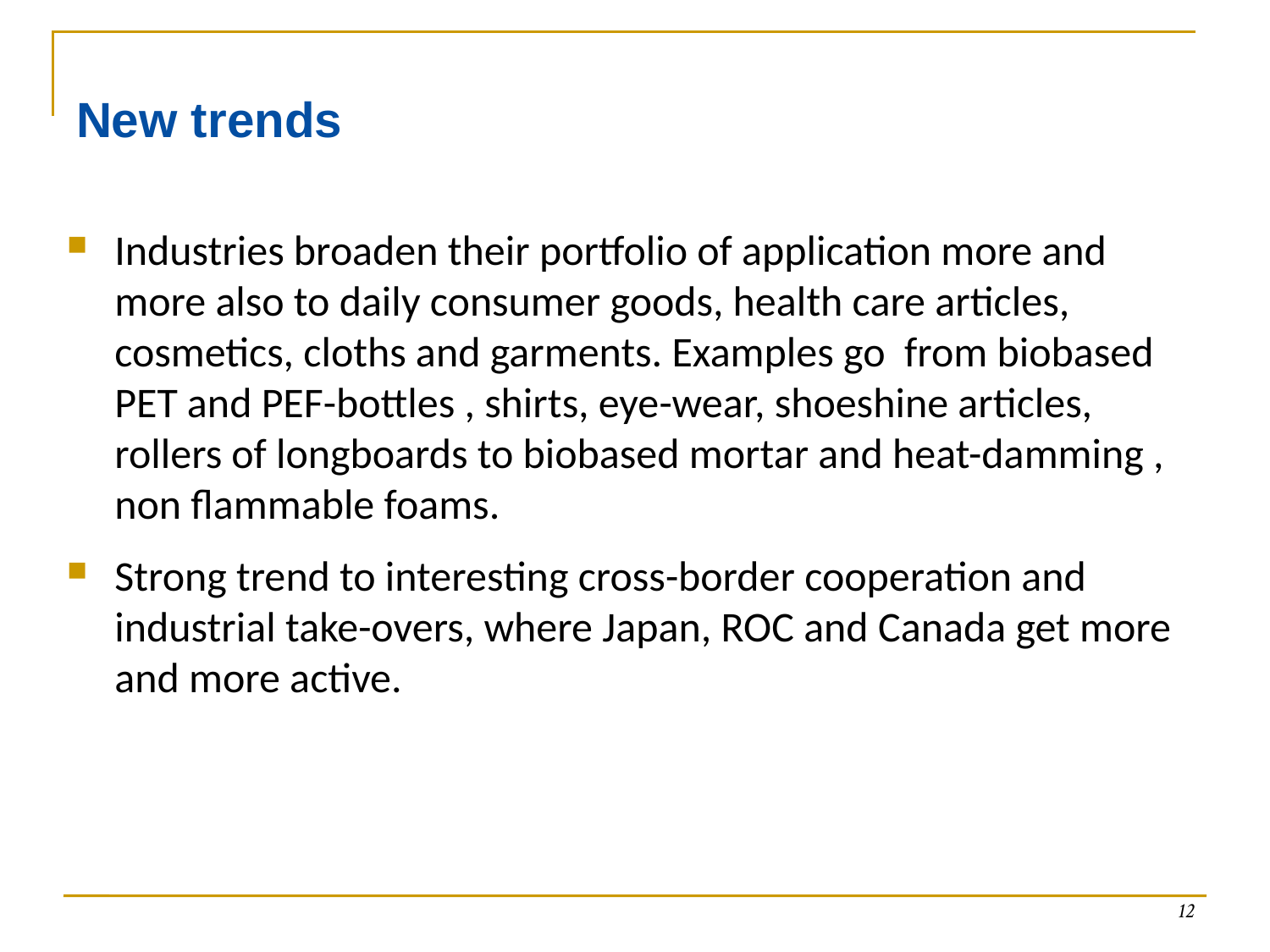

# New trends
Industries broaden their portfolio of application more and more also to daily consumer goods, health care articles, cosmetics, cloths and garments. Examples go  from biobased PET and PEF-bottles , shirts, eye-wear, shoeshine articles, rollers of longboards to biobased mortar and heat-damming , non flammable foams.
Strong trend to interesting cross-border cooperation and industrial take-overs, where Japan, ROC and Canada get more and more active.
12